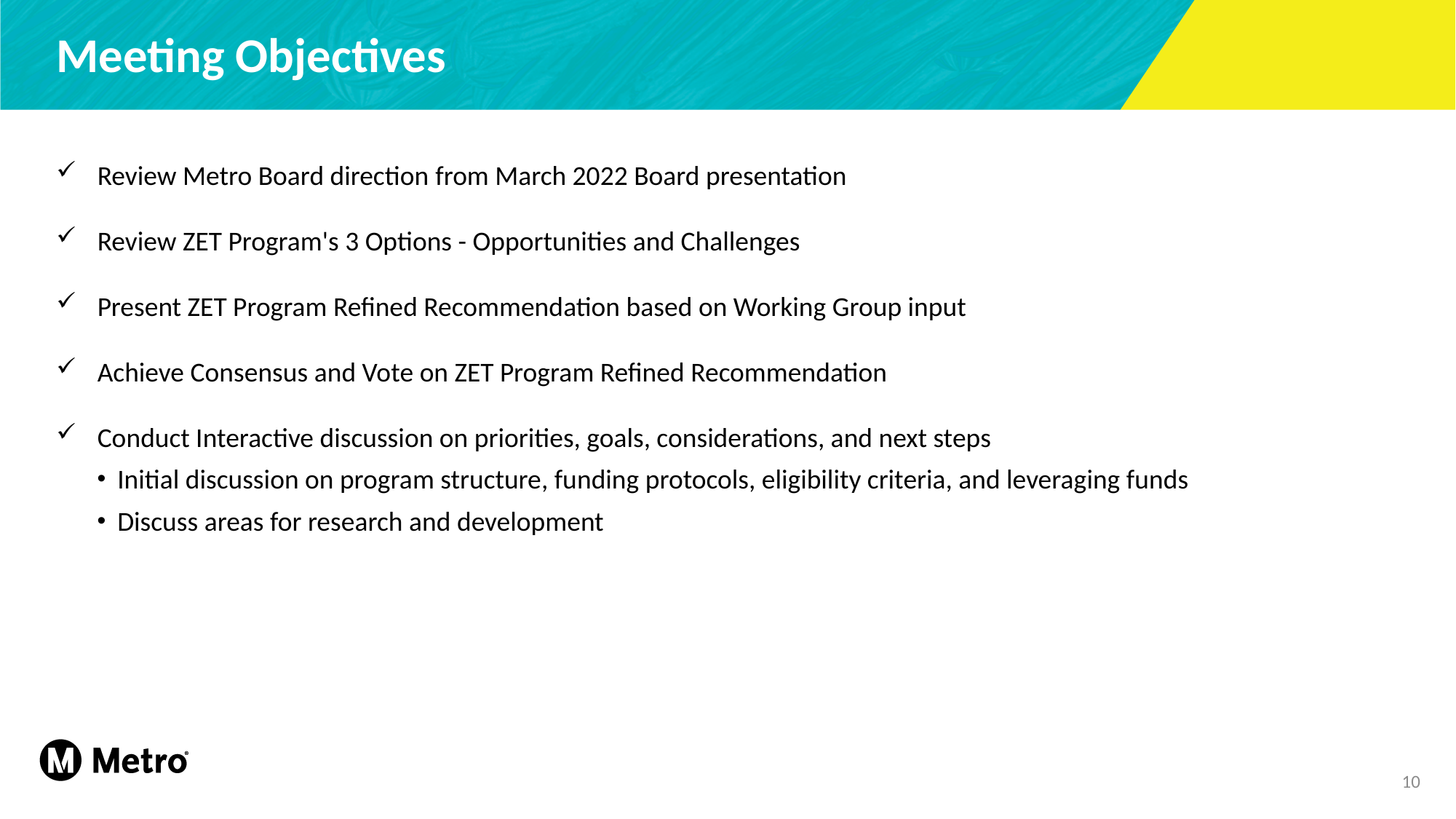

# Meeting Objectives
Review Metro Board direction from March 2022 Board presentation

Review ZET Program's 3 Options - Opportunities and Challenges

Present ZET Program Refined Recommendation based on Working Group input

Achieve Consensus and Vote on ZET Program Refined Recommendation

Conduct Interactive discussion on priorities, goals, considerations, and next steps
Initial discussion on program structure, funding protocols, eligibility criteria, and leveraging funds
Discuss areas for research and development

10